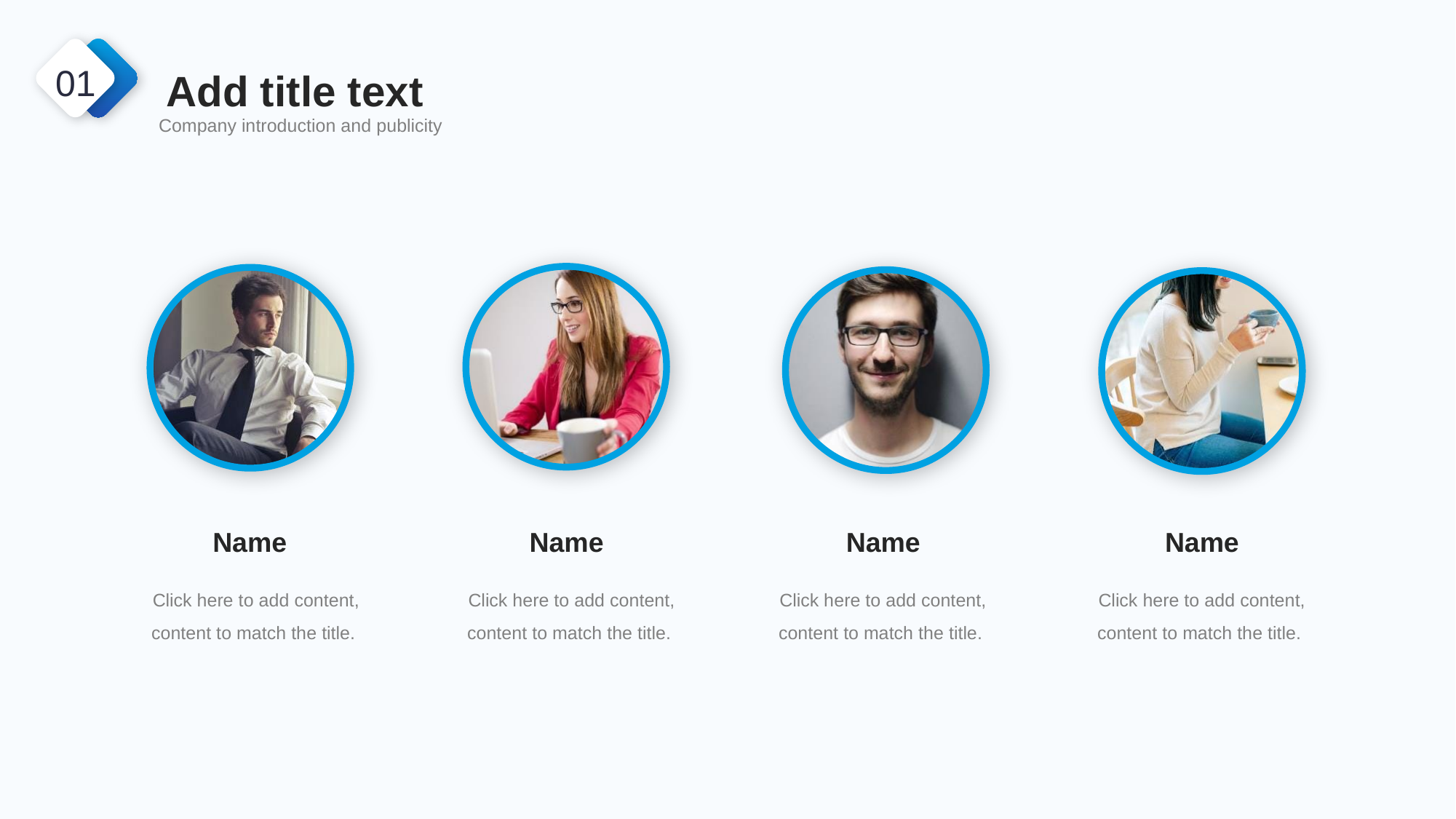

Add title text

Name
Name
Name
Name
Click here to add content, content to match the title.
Click here to add content, content to match the title.
Click here to add content, content to match the title.
Click here to add content, content to match the title.